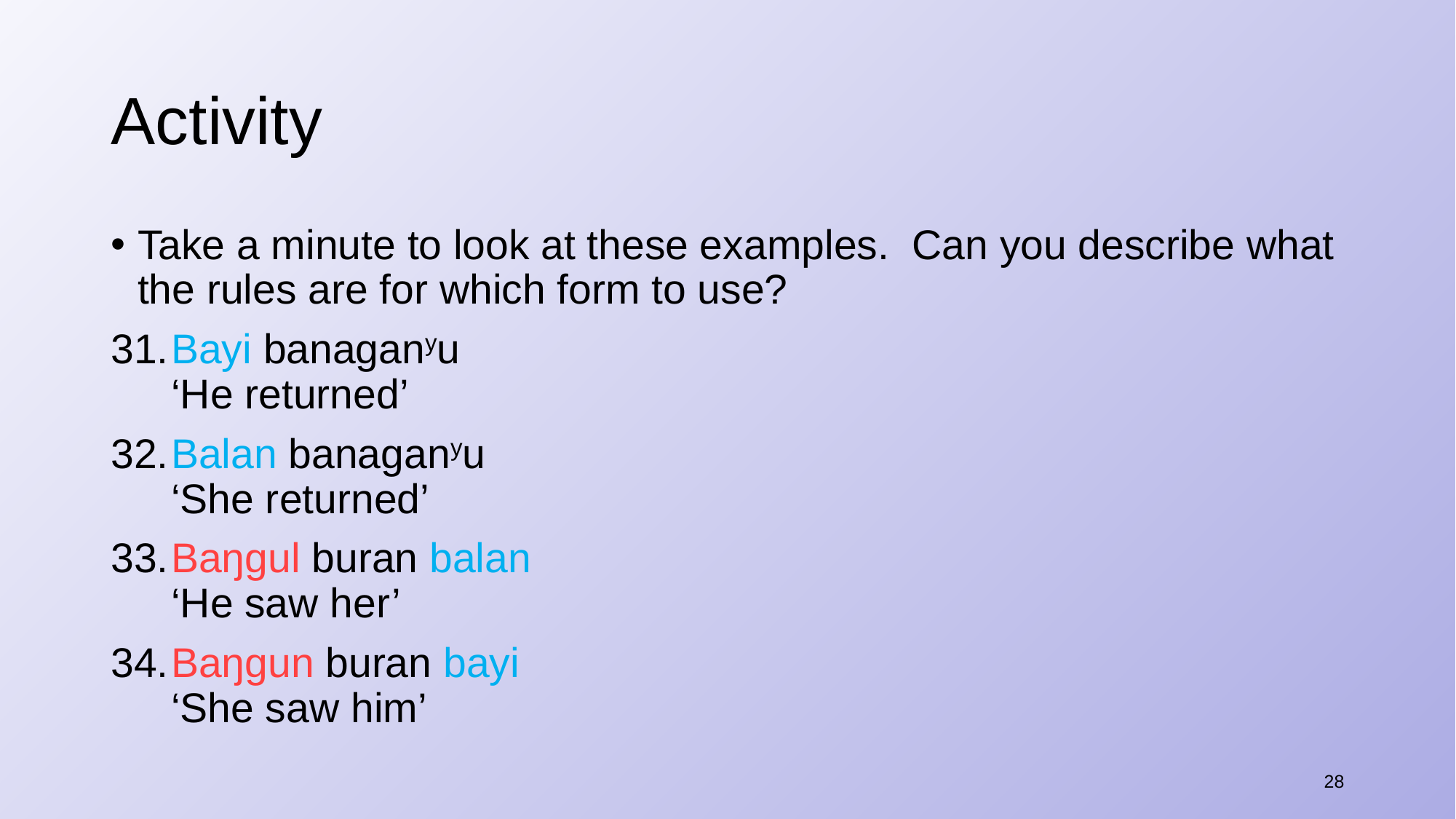

# Activity
Take a minute to look at these examples.  Can you describe what the rules are for which form to use?
​Bayi banaganyu
‘He returned’
​Balan banaganyu
‘She returned’
​Baŋgul buran balan
‘He saw her’
​Baŋgun buran bayi
‘She saw him’
28